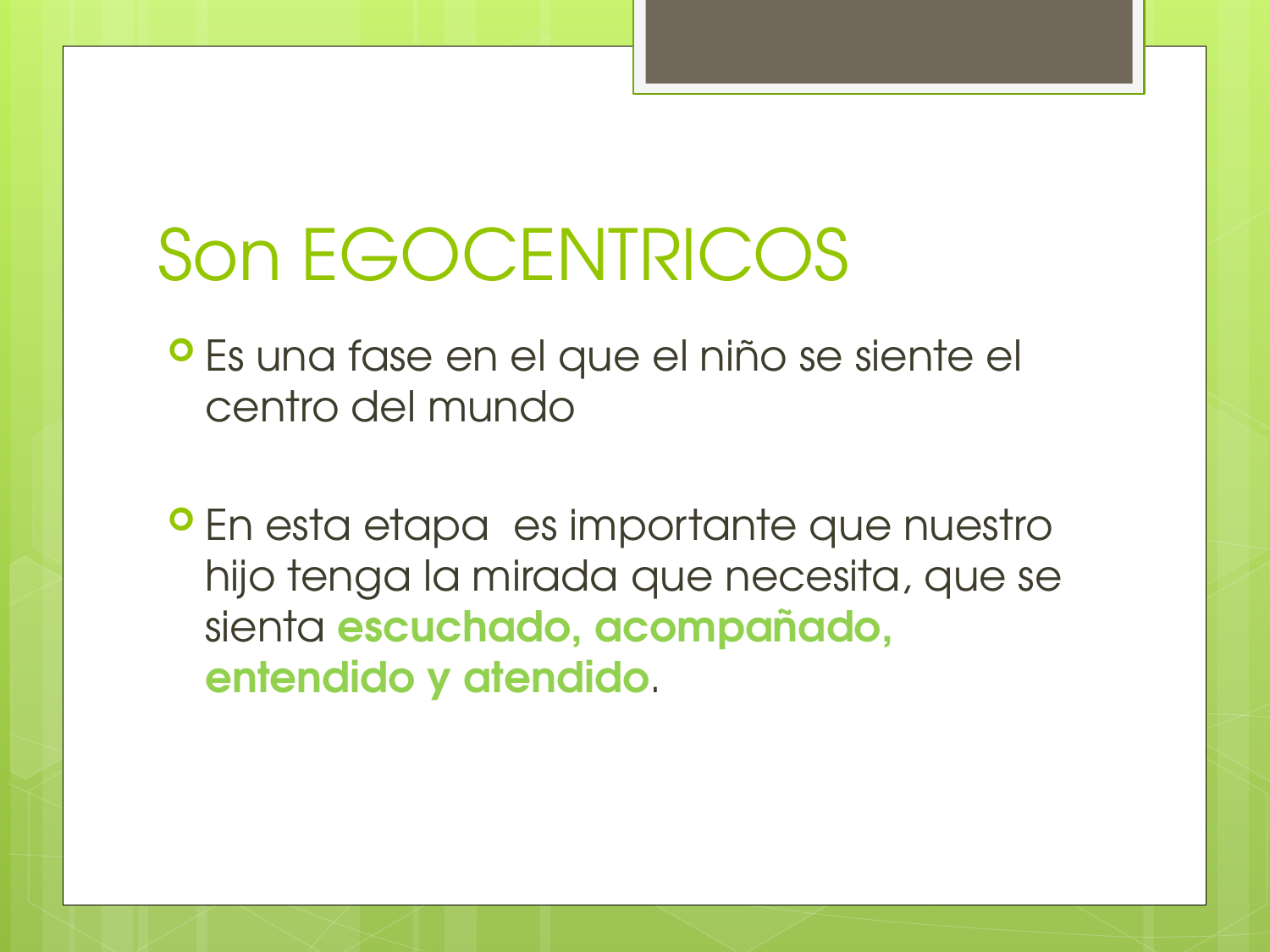

# Son EGOCENTRICOS
Es una fase en el que el niño se siente el centro del mundo

En esta etapa  es importante que nuestro hijo tenga la mirada que necesita, que se sienta escuchado, acompañado, entendido y atendido.